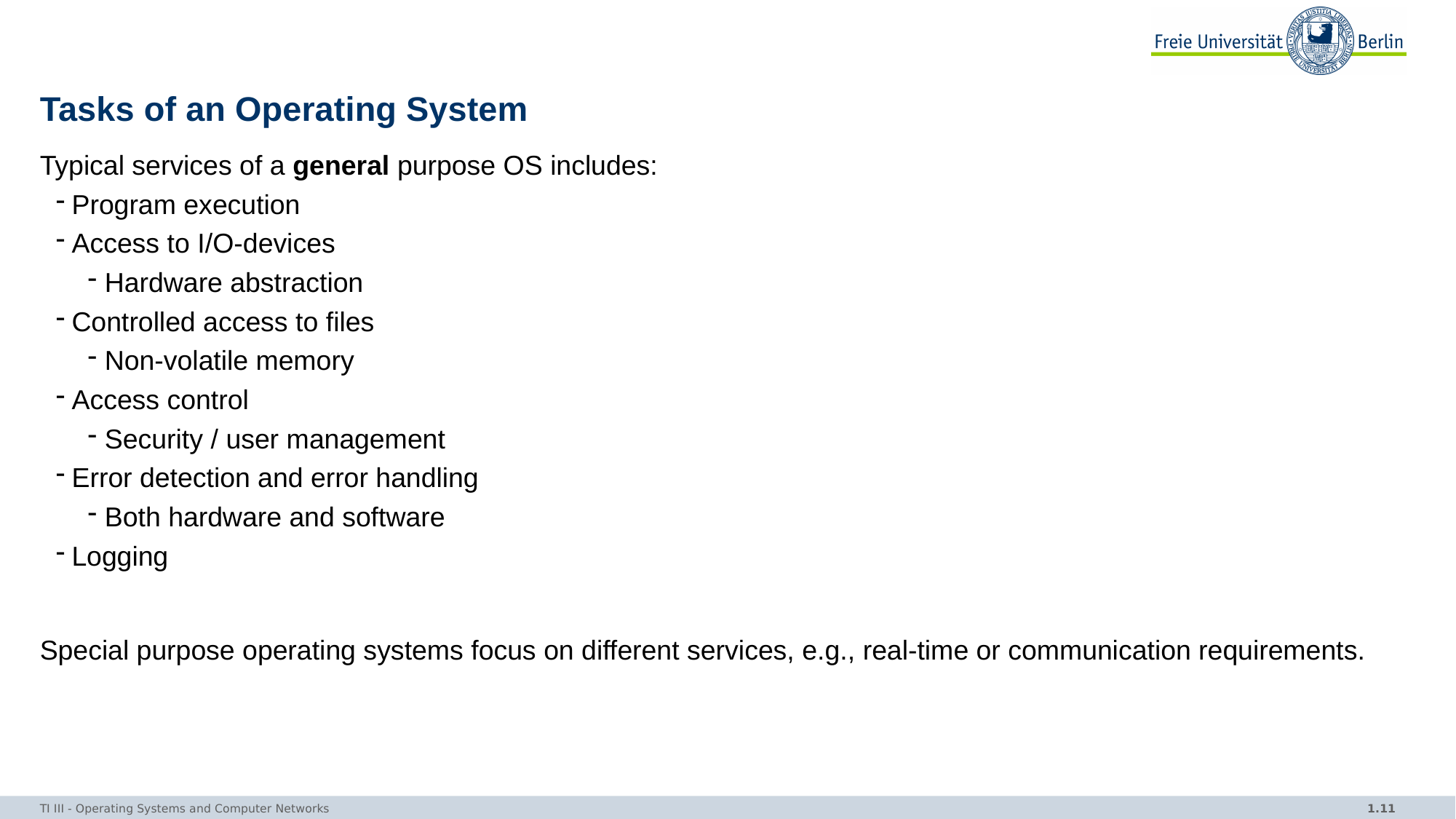

# Tasks of an Operating System
Typical services of a general purpose OS includes:
Program execution
Access to I/O-devices
Hardware abstraction
Controlled access to files
Non-volatile memory
Access control
Security / user management
Error detection and error handling
Both hardware and software
Logging

Special purpose operating systems focus on different services, e.g., real-time or communication requirements.
TI III - Operating Systems and Computer Networks